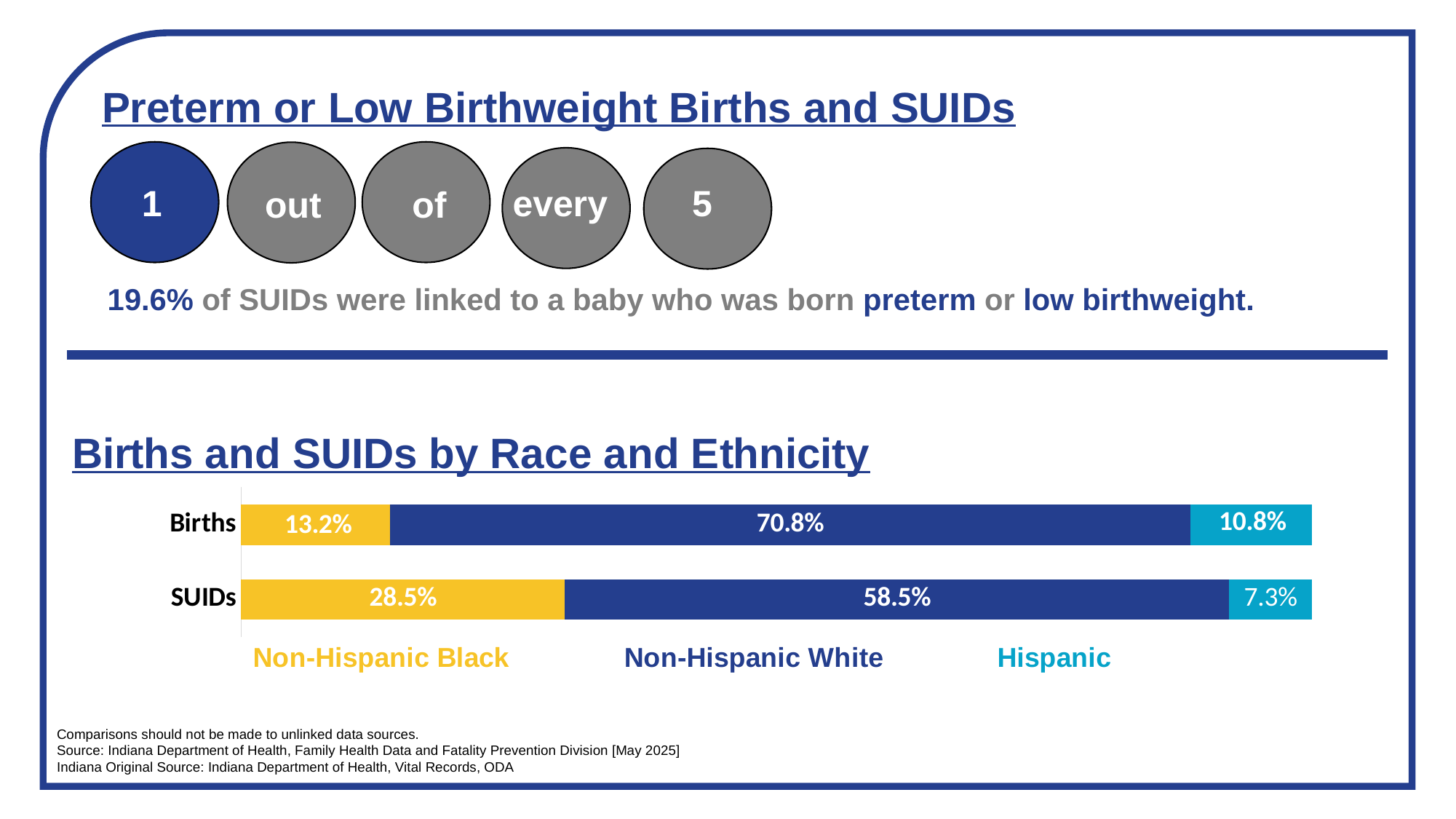

19.6% of SUIDs were linked to a baby who was born preterm or low birthweight.
Preterm or Low Birthweight Births and SUIDs

1
every
of
out

5

### Chart

| Category | N-H Black | N-H White | Hispanic |
|---|---|---|---|
| SUIDs | 0.285 | 0.585 | 0.073 |
| Births | 0.132 | 0.708 | 0.108 |
Comparisons should not be made to unlinked data sources.
Source: Indiana Department of Health, Family Health Data and Fatality Prevention Division [May 2025]
Indiana Original Source: Indiana Department of Health, Vital Records, ODA